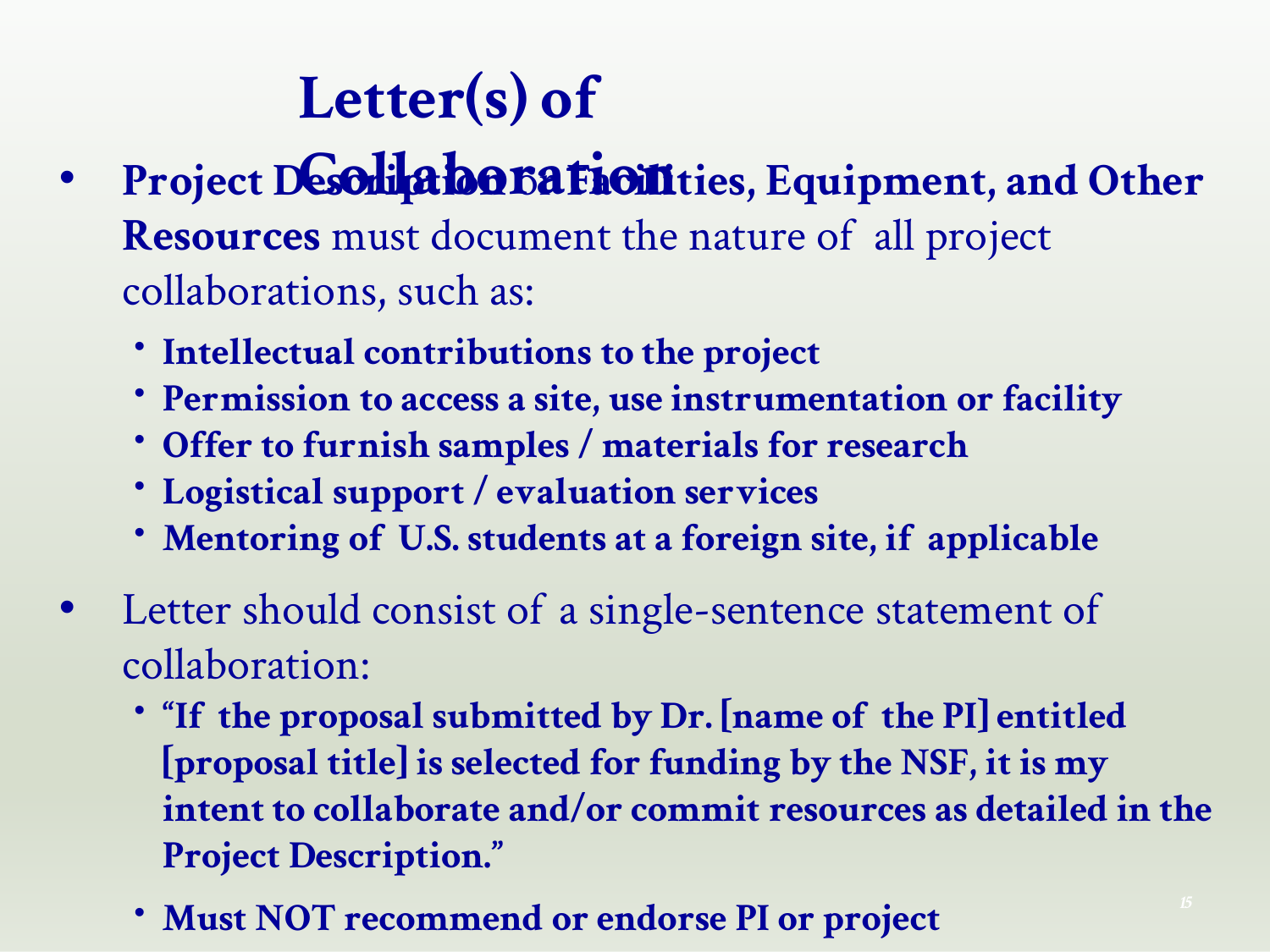

Letter(s) of	Collaboration
Project Description or Facilities, Equipment, and Other Resources must document the nature of  all project collaborations, such as:
Intellectual contributions to the project
Permission to access a site, use instrumentation or facility
Offer to furnish samples / materials for research
Logistical support / evaluation services
Mentoring of  U.S. students at a foreign site, if  applicable
Letter should consist of a single-sentence statement of
collaboration:
“If  the proposal submitted by Dr. [name of  the PI] entitled [proposal title] is selected for funding by the NSF, it is my intent to collaborate and/or commit resources as detailed in the Project Description.”
15
Must NOT recommend or endorse PI or project